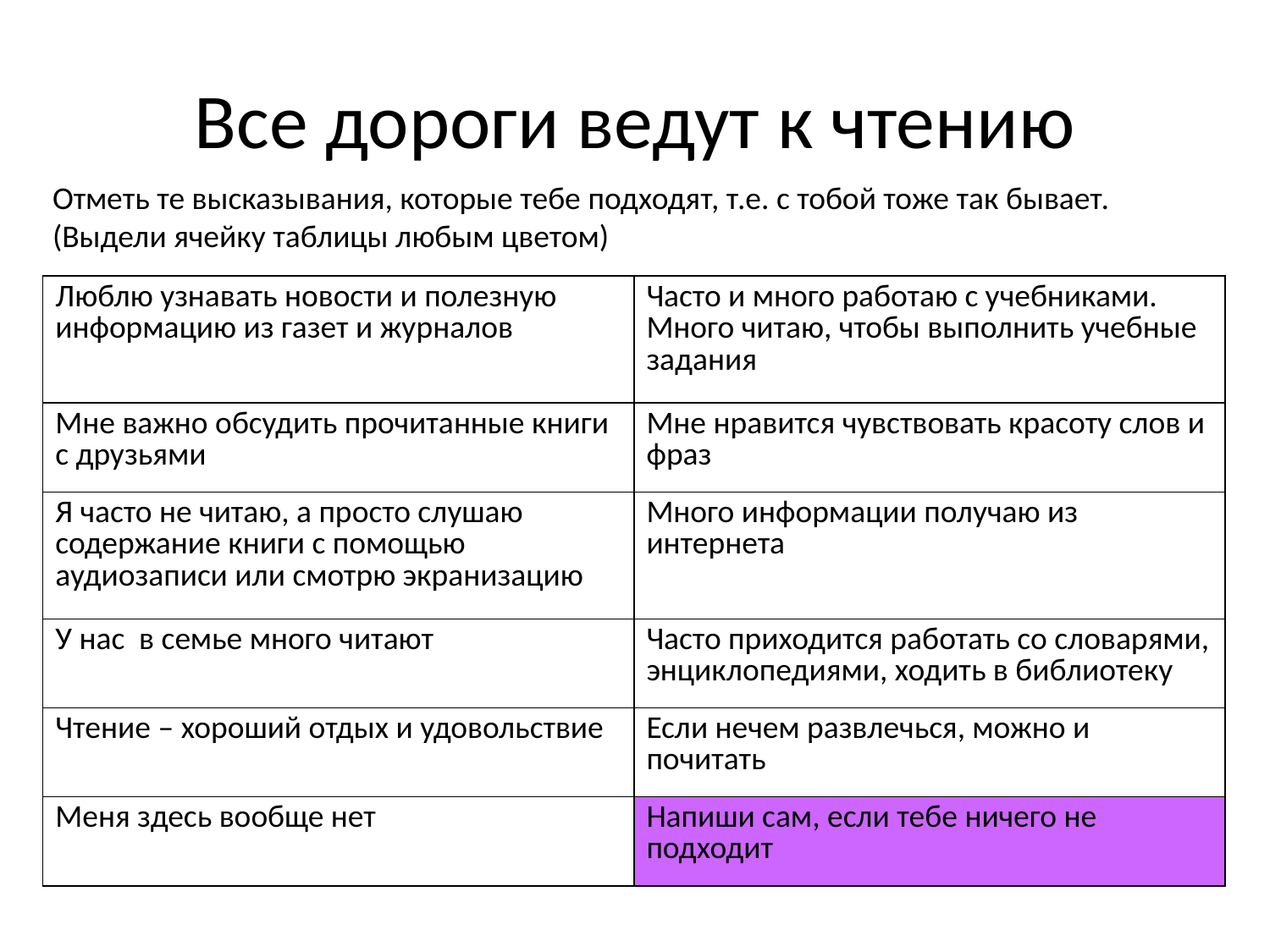

# Все дороги ведут к чтению
Отметь те высказывания, которые тебе подходят, т.е. с тобой тоже так бывает. (Выдели ячейку таблицы любым цветом)
| Люблю узнавать новости и полезную информацию из газет и журналов | Часто и много работаю с учебниками. Много читаю, чтобы выполнить учебные задания |
| --- | --- |
| Мне важно обсудить прочитанные книги с друзьями | Мне нравится чувствовать красоту слов и фраз |
| Я часто не читаю, а просто слушаю содержание книги с помощью аудиозаписи или смотрю экранизацию | Много информации получаю из интернета |
| У нас в семье много читают | Часто приходится работать со словарями, энциклопедиями, ходить в библиотеку |
| Чтение – хороший отдых и удовольствие | Если нечем развлечься, можно и почитать |
| Меня здесь вообще нет | Напиши сам, если тебе ничего не подходит |